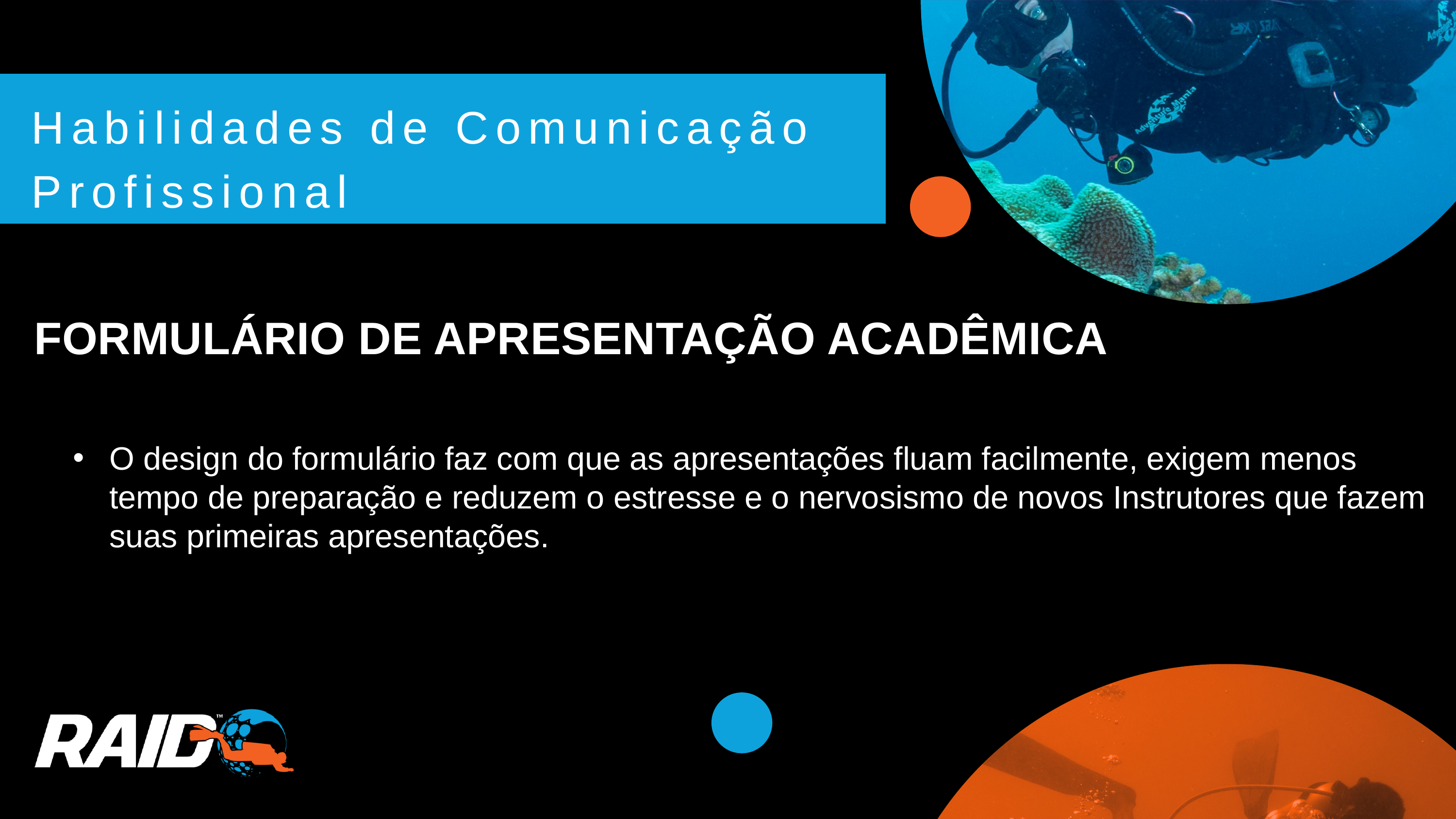

Habilidades de Comunicação Profissional

FORMULÁRIO DE APRESENTAÇÃO ACADÊMICA
O design do formulário faz com que as apresentações fluam facilmente, exigem menos tempo de preparação e reduzem o estresse e o nervosismo de novos Instrutores que fazem suas primeiras apresentações.